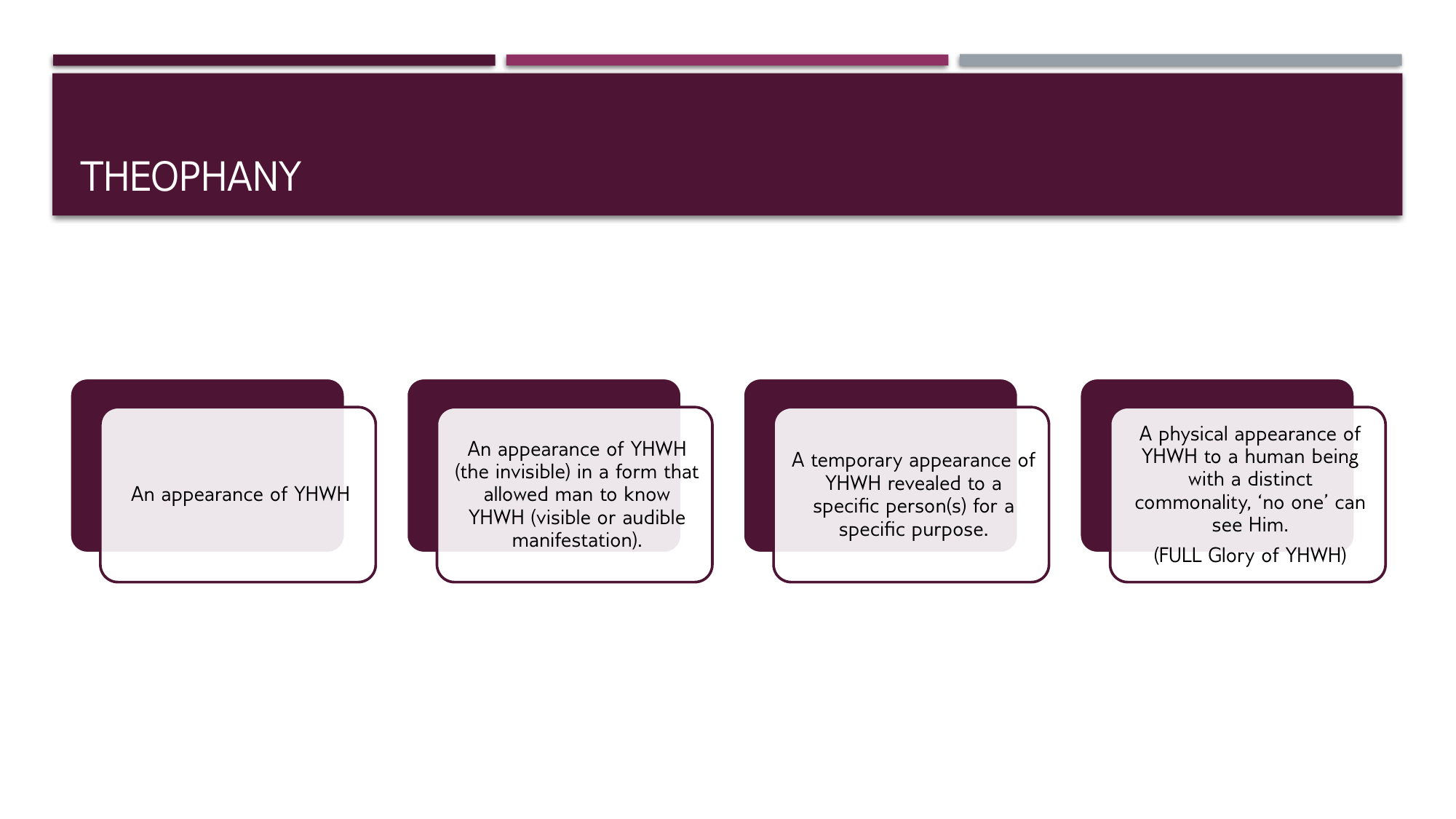

# Theophany
An appearance of YHWH
An appearance of YHWH (the invisible) in a form that allowed man to know YHWH (visible or audible manifestation).
A temporary appearance of YHWH revealed to a specific person(s) for a specific purpose.
A physical appearance of YHWH to a human being with a distinct commonality, ‘no one’ can see Him.
(FULL Glory of YHWH)